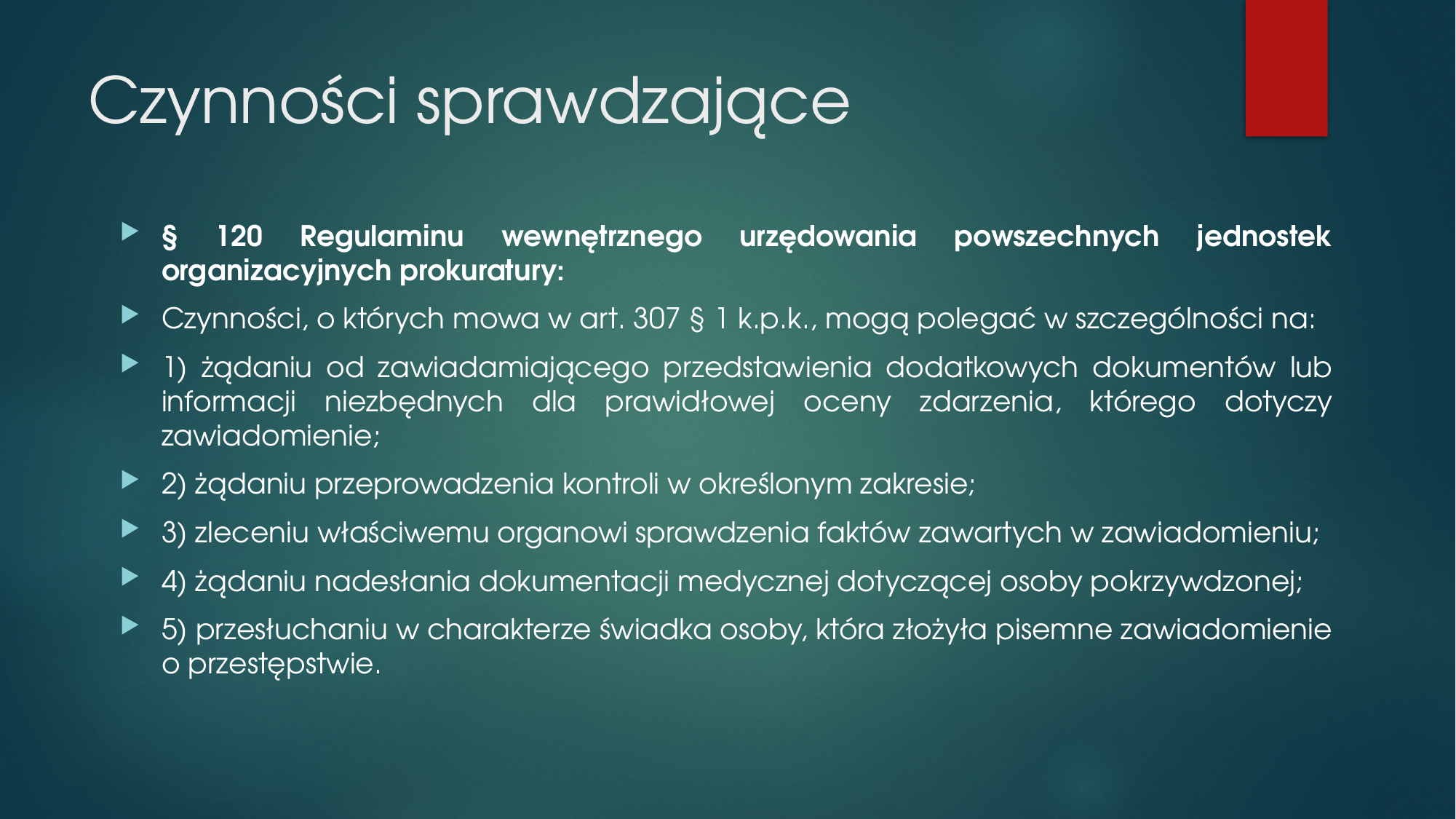

# Czynności sprawdzające
§ 120 Regulaminu wewnętrznego urzędowania powszechnych jednostek organizacyjnych prokuratury:
Czynności, o których mowa w art. 307 § 1 k.p.k., mogą polegać w szczególności na:
1) żądaniu od zawiadamiającego przedstawienia dodatkowych dokumentów lub informacji niezbędnych dla prawidłowej oceny zdarzenia, którego dotyczy zawiadomienie;
2) żądaniu przeprowadzenia kontroli w określonym zakresie;
3) zleceniu właściwemu organowi sprawdzenia faktów zawartych w zawiadomieniu;
4) żądaniu nadesłania dokumentacji medycznej dotyczącej osoby pokrzywdzonej;
5) przesłuchaniu w charakterze świadka osoby, która złożyła pisemne zawiadomienie o przestępstwie.